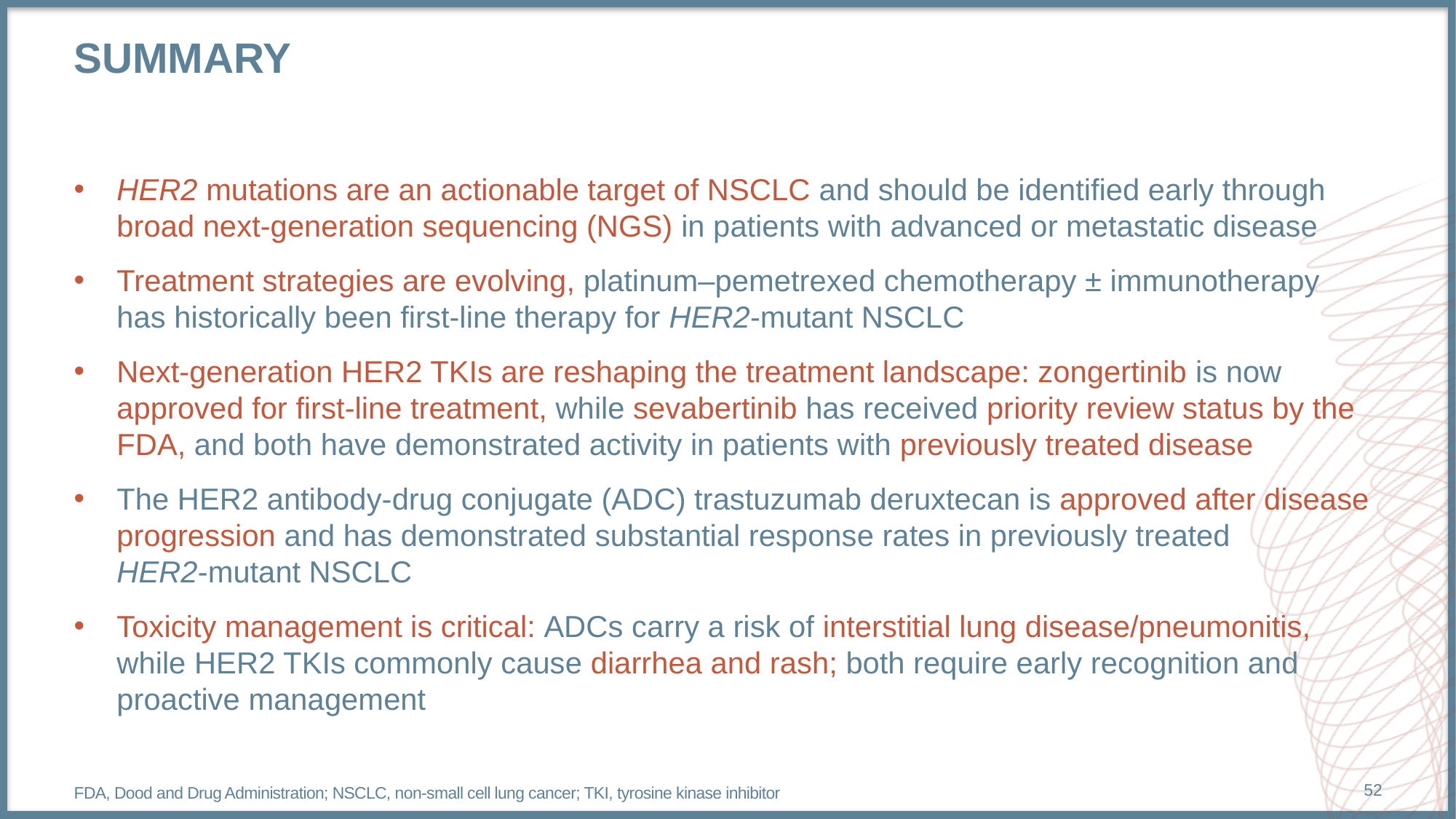

# summary
HER2 mutations are an actionable target of NSCLC and should be identified early through broad next-generation sequencing (NGS) in patients with advanced or metastatic disease
Treatment strategies are evolving, platinum–pemetrexed chemotherapy ± immunotherapy
has historically been first-line therapy for HER2-mutant NSCLC
Next-generation HER2 TKIs are reshaping the treatment landscape: zongertinib is now approved for first-line treatment, while sevabertinib has received priority review status by the FDA, and both have demonstrated activity in patients with previously treated disease
The HER2 antibody-drug conjugate (ADC) trastuzumab deruxtecan is approved after disease progression and has demonstrated substantial response rates in previously treated
HER2-mutant NSCLC
Toxicity management is critical: ADCs carry a risk of interstitial lung disease/pneumonitis, while HER2 TKIs commonly cause diarrhea and rash; both require early recognition and proactive management
FDA, Dood and Drug Administration; NSCLC, non-small cell lung cancer; TKI, tyrosine kinase inhibitor
52